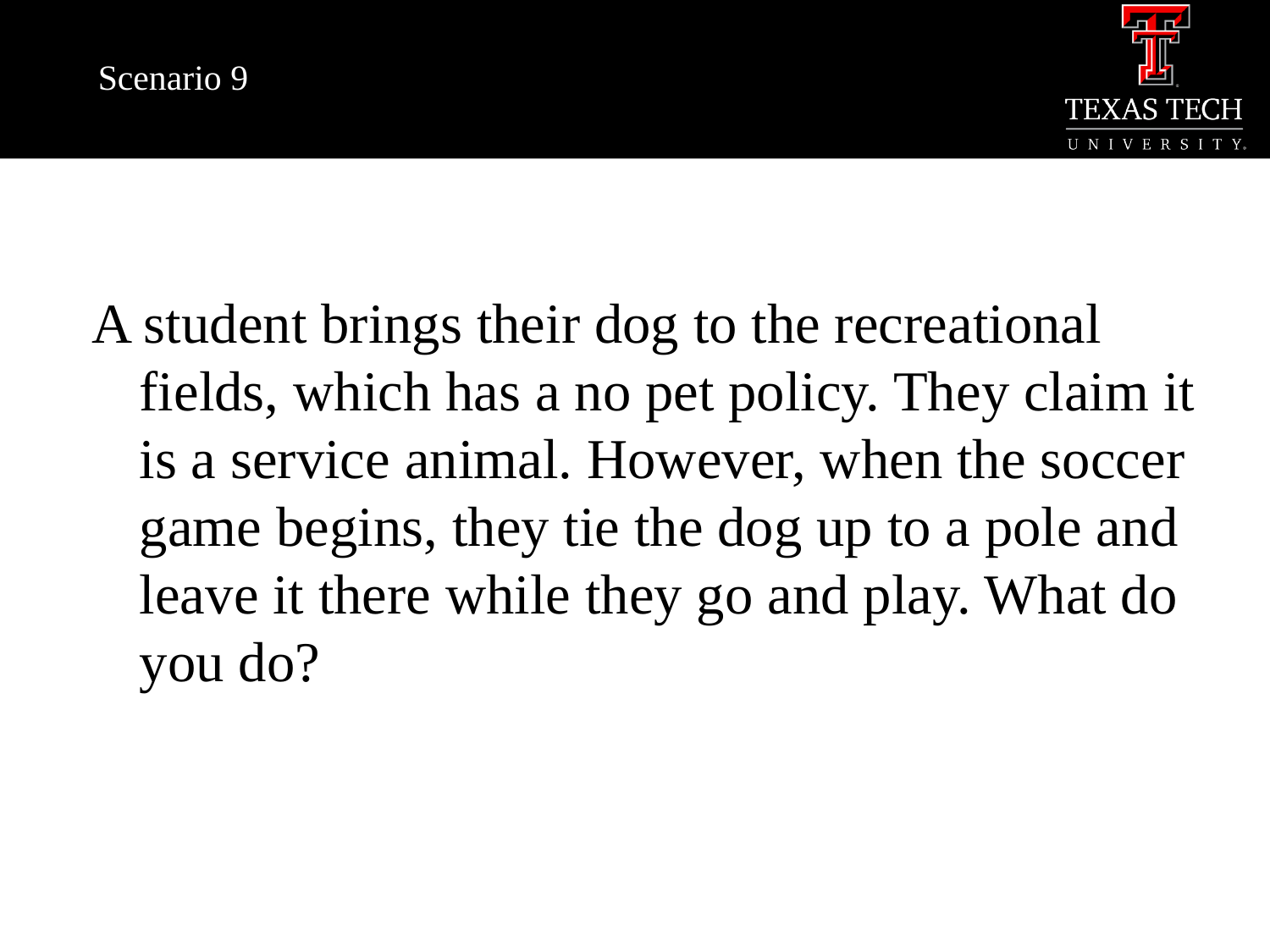

# Scenario 9

A student brings their dog to the recreational fields, which has a no pet policy. They claim it is a service animal. However, when the soccer game begins, they tie the dog up to a pole and leave it there while they go and play. What do you do?